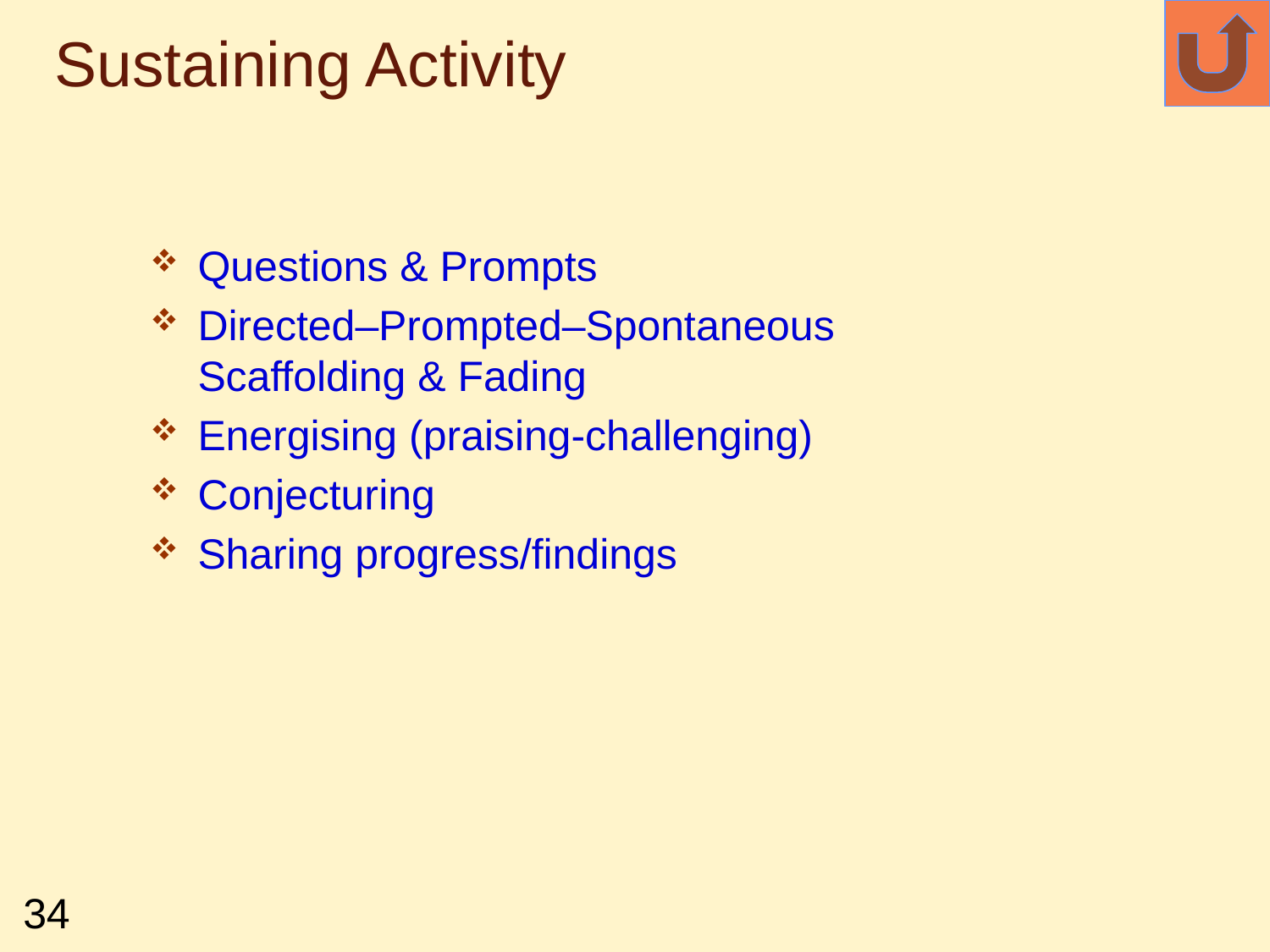

# Sustaining Activity
Questions & Prompts
Directed–Prompted–Spontaneous
Scaffolding & Fading
Energising (praising-challenging)
Conjecturing
Sharing progress/findings